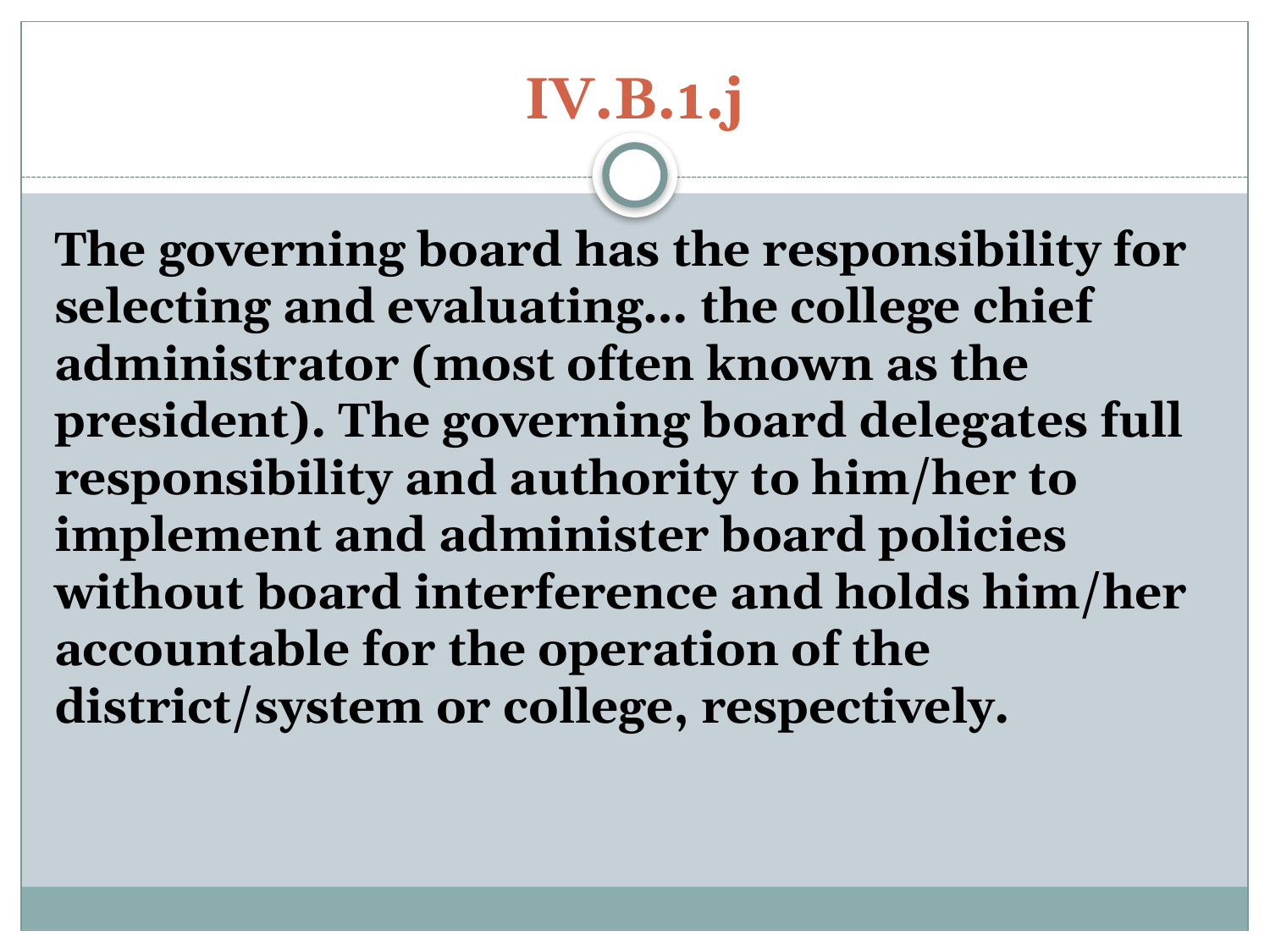

# IV.B.1.j
The governing board has the responsibility for selecting and evaluating… the college chief administrator (most often known as the president). The governing board delegates full responsibility and authority to him/her to implement and administer board policies without board interference and holds him/her accountable for the operation of the district/system or college, respectively.